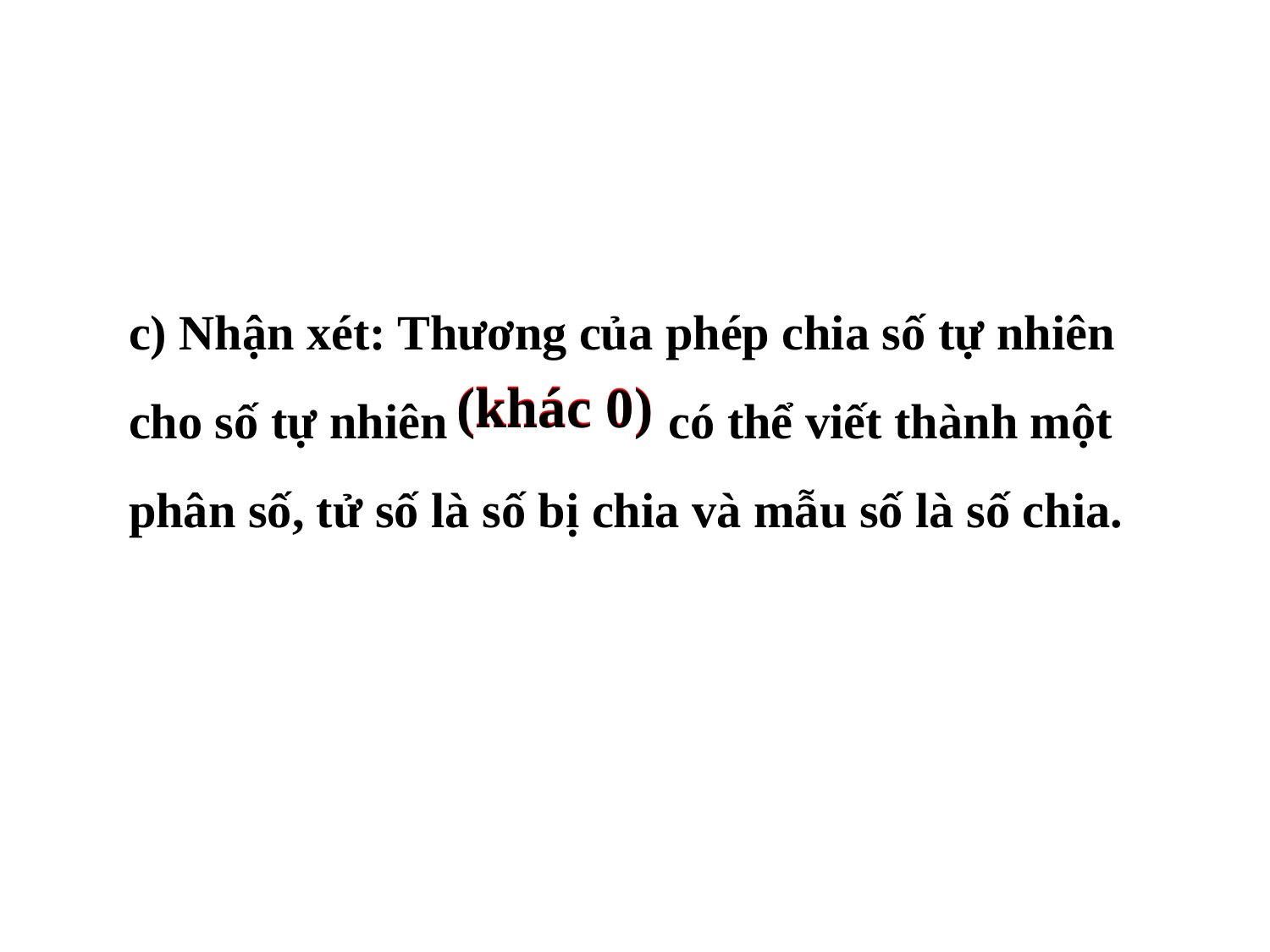

c) Nhận xét: Thương của phép chia số tự nhiên cho số tự nhiên                  có thể viết thành một phân số, tử số là số bị chia và mẫu số là số chia.
(khác 0)
(khác 0)